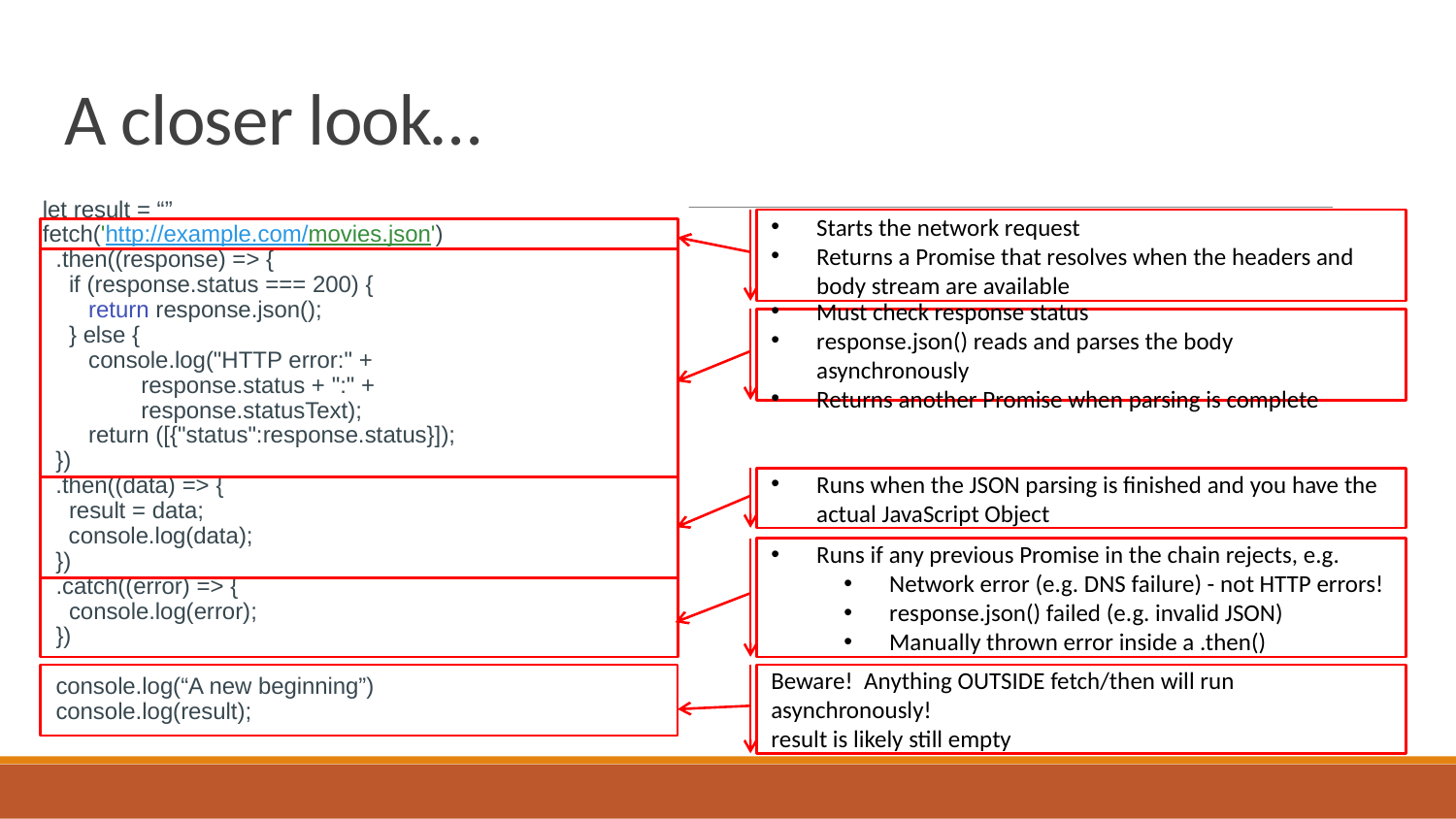

# A closer look…
let result = “”
fetch('http://example.com/movies.json')
  .then((response) => {
    if (response.status === 200) {
       return response.json();
    } else {
       console.log("HTTP error:" +
               response.status + ":" +
               response.statusText);
       return ([{"status":response.status}]);
  })
  .then((data) => {
    result = data;
    console.log(data);
  })
  .catch((error) => {
    console.log(error);
  })

  console.log(“A new beginning”)
  console.log(result);

Starts the network request
Returns a Promise that resolves when the headers and body stream are available

Must check response status
response.json() reads and parses the body asynchronously
Returns another Promise when parsing is complete
Runs when the JSON parsing is finished and you have the actual JavaScript Object

Runs if any previous Promise in the chain rejects, e.g.
Network error (e.g. DNS failure) - not HTTP errors!
response.json() failed (e.g. invalid JSON)
Manually thrown error inside a .then()

Beware!  Anything OUTSIDE fetch/then will run asynchronously!
result is likely still empty